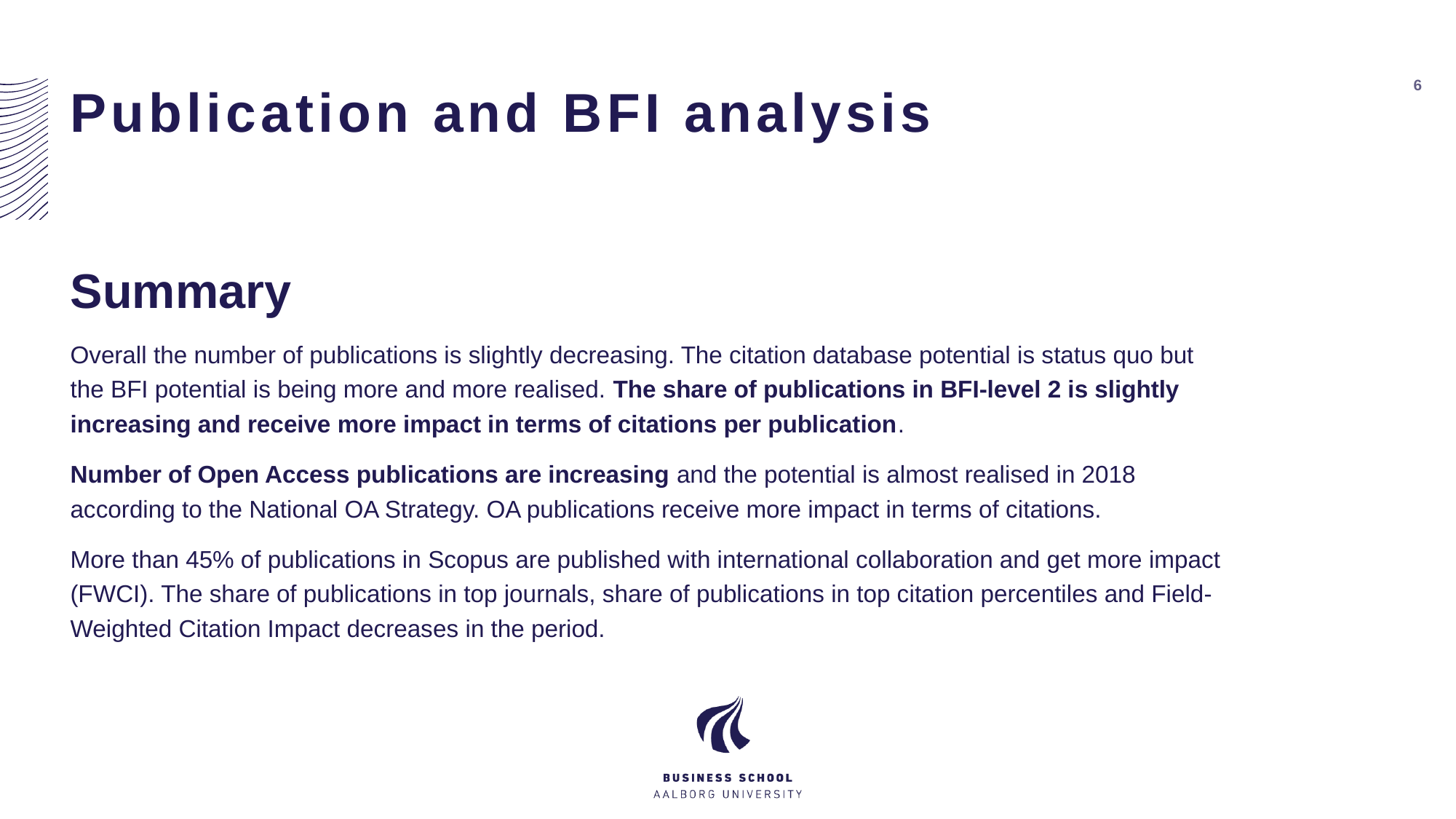

# Publication and BFI analysis
6
Summary
Overall the number of publications is slightly decreasing. The citation database potential is status quo but the BFI potential is being more and more realised. The share of publications in BFI-level 2 is slightly increasing and receive more impact in terms of citations per publication.
Number of Open Access publications are increasing and the potential is almost realised in 2018 according to the National OA Strategy. OA publications receive more impact in terms of citations.
More than 45% of publications in Scopus are published with international collaboration and get more impact (FWCI). The share of publications in top journals, share of publications in top citation percentiles and Field-Weighted Citation Impact decreases in the period.